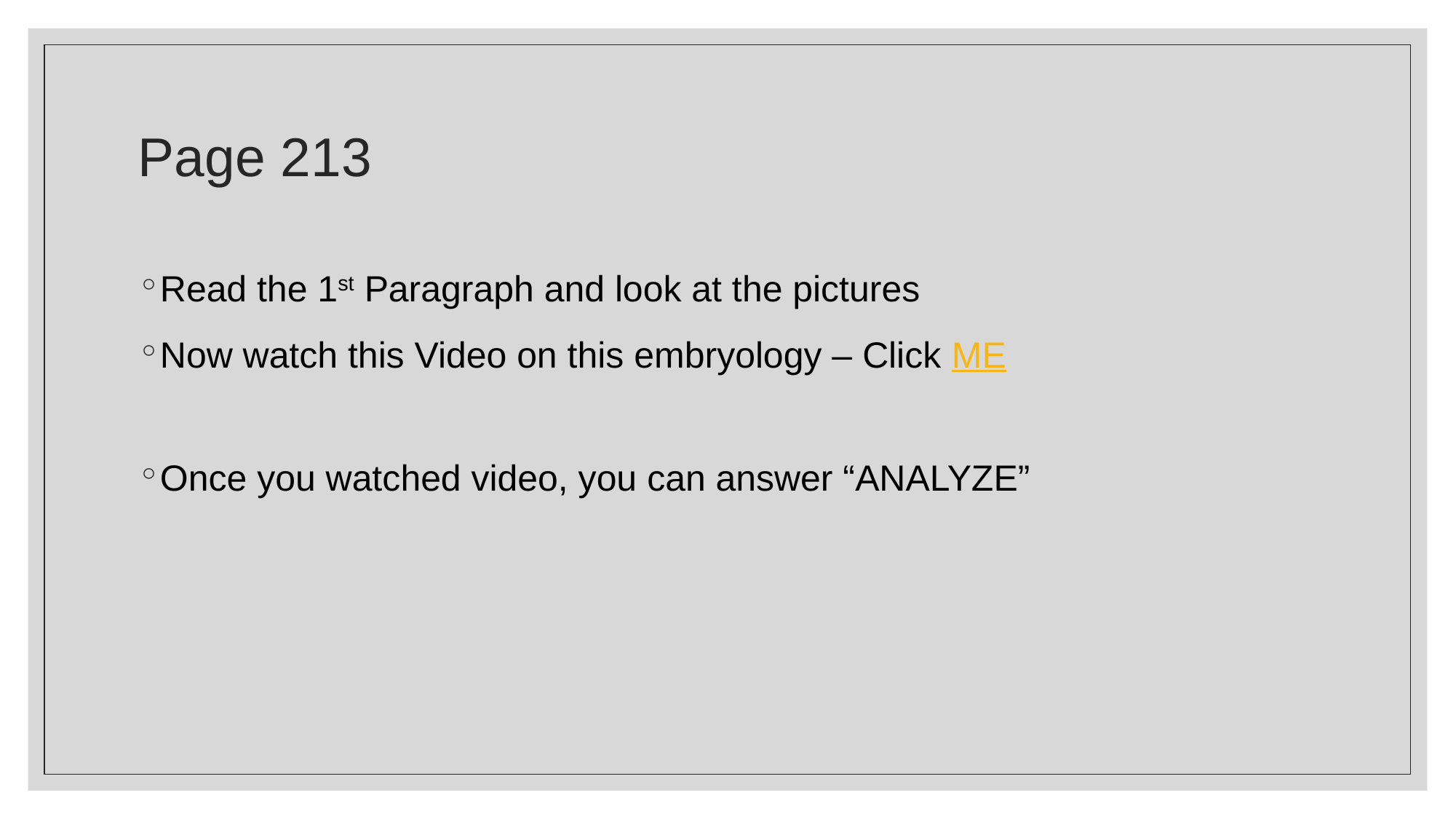

# Page 213
Read the 1st Paragraph and look at the pictures
Now watch this Video on this embryology – Click ME
Once you watched video, you can answer “ANALYZE”